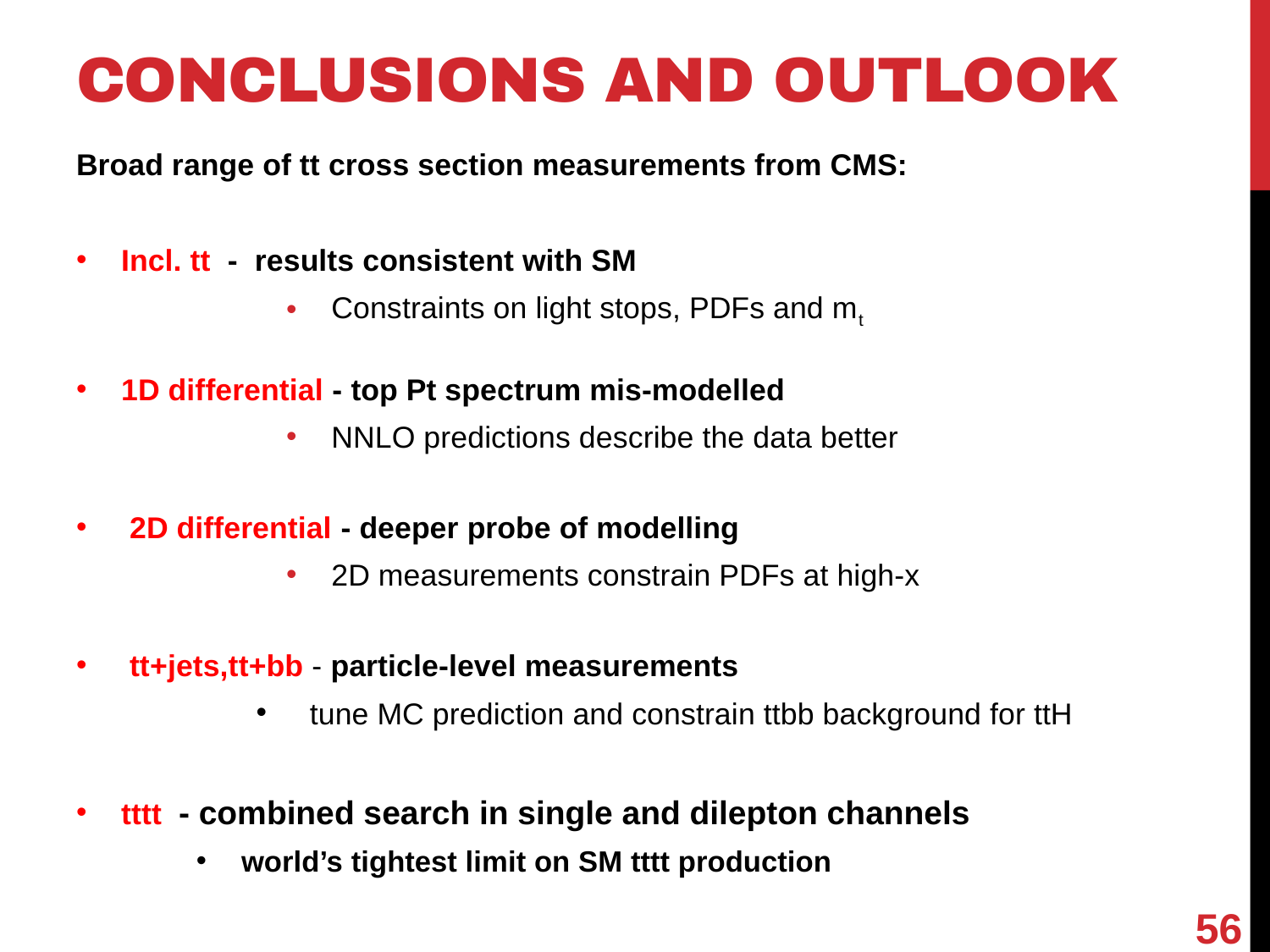

# Conclusions and outlook
Broad range of tt cross section measurements from CMS:

Incl. tt  -  results consistent with SM
Constraints on light stops, PDFs and mt

1D differential - top Pt spectrum mis-modelled
NNLO predictions describe the data better

 2D differential - deeper probe of modelling
2D measurements constrain PDFs at high-x

 tt+jets,tt+bb - particle-level measurements
 tune MC prediction and constrain ttbb background for ttH

tttt  - combined search in single and dilepton channels
world’s tightest limit on SM tttt production

56